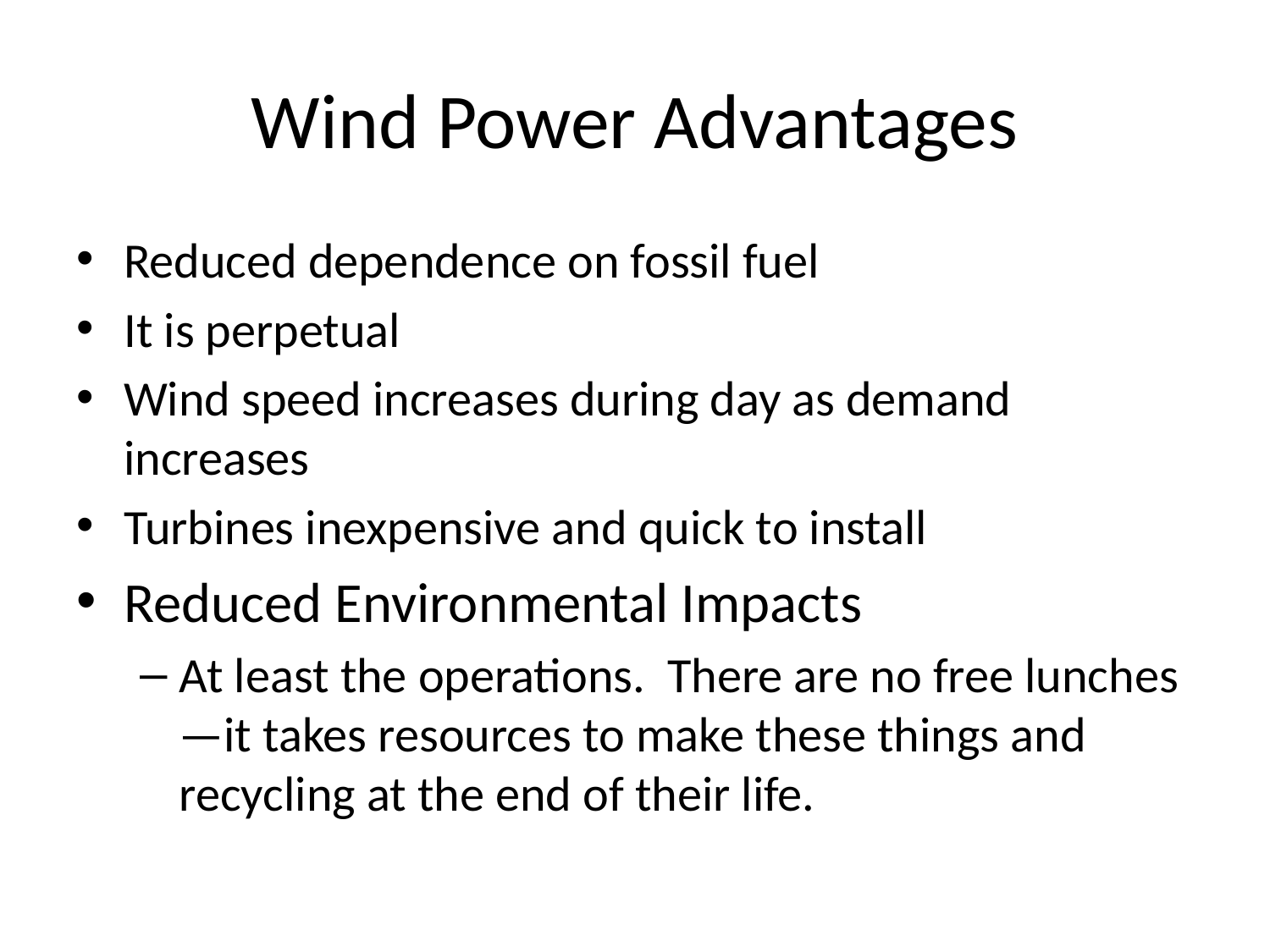

# Wind Power Advantages
Reduced dependence on fossil fuel
It is perpetual
Wind speed increases during day as demand increases
Turbines inexpensive and quick to install
Reduced Environmental Impacts
At least the operations.  There are no free lunches—it takes resources to make these things and recycling at the end of their life.